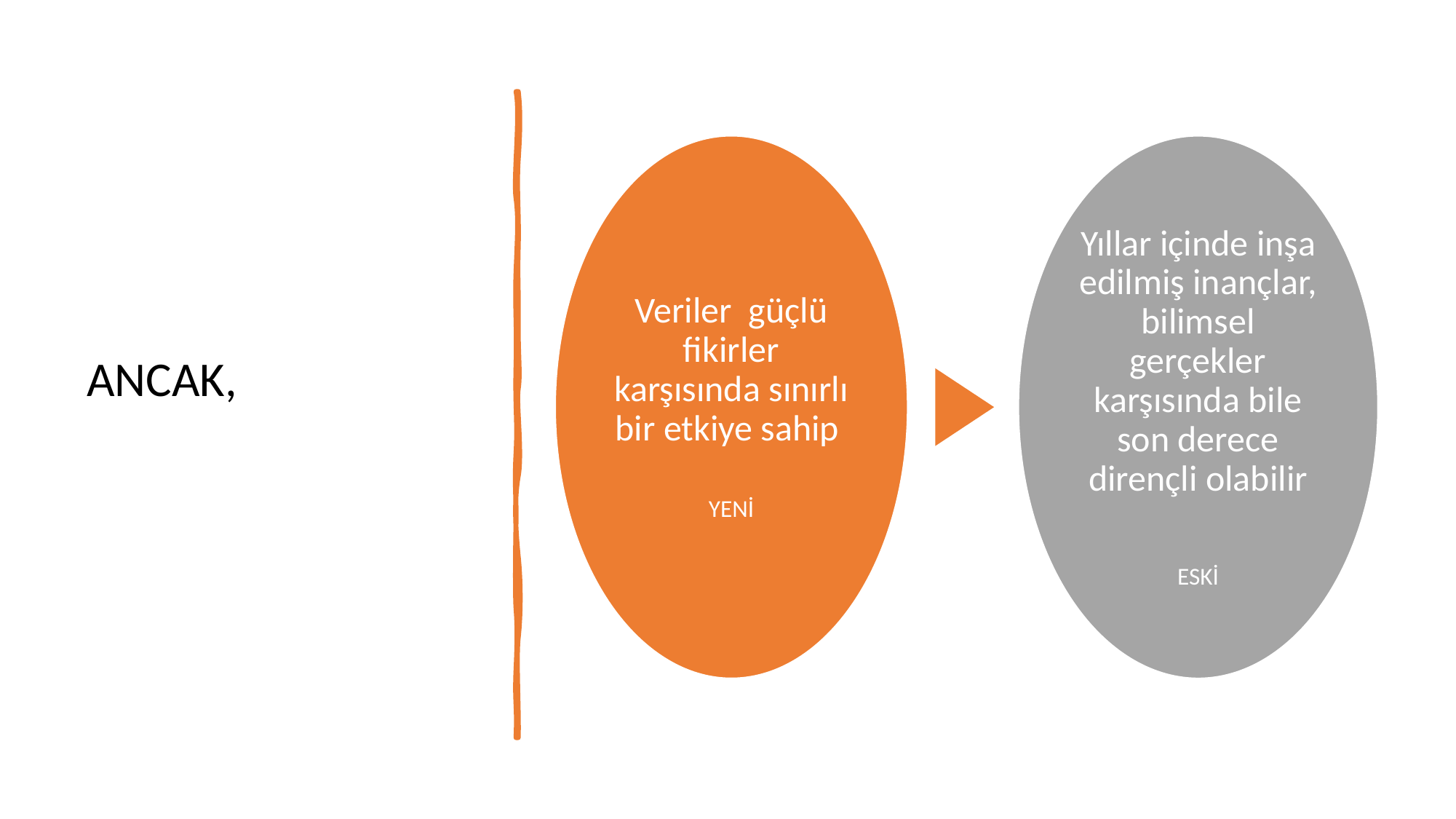

Veriler  güçlü fikirler karşısında sınırlı bir etkiye sahip

YENİ
Yıllar içinde inşa edilmiş inançlar, bilimsel gerçekler karşısında bile son derece dirençli olabilir

ESKİ
# ANCAK,